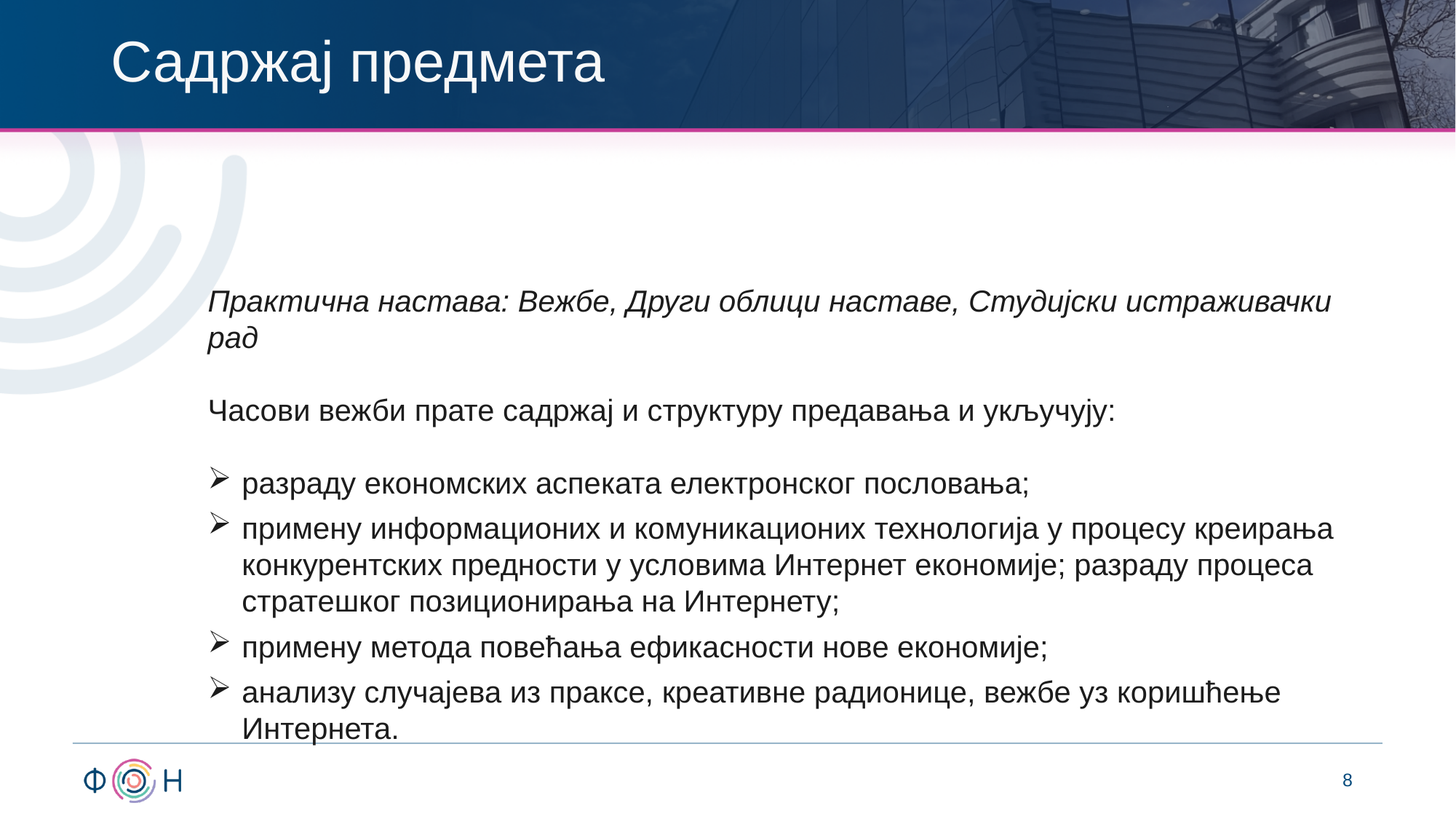

# Садржај предмета
Практична настава: Вежбе, Други облици наставе, Студијски истраживачки рад

Часови вежби прате садржај и структуру предавања и укључују:

разраду економских аспеката електронског пословања;
примену информационих и комуникационих технологија у процесу креирања конкурентских предности у условима Интернет економије; разраду процеса стратешког позиционирања на Интернету;
примену метода повећања ефикасности нове економије;
анализу случајева из праксе, креативне радионице, вежбе уз коришћење Интернета.
8